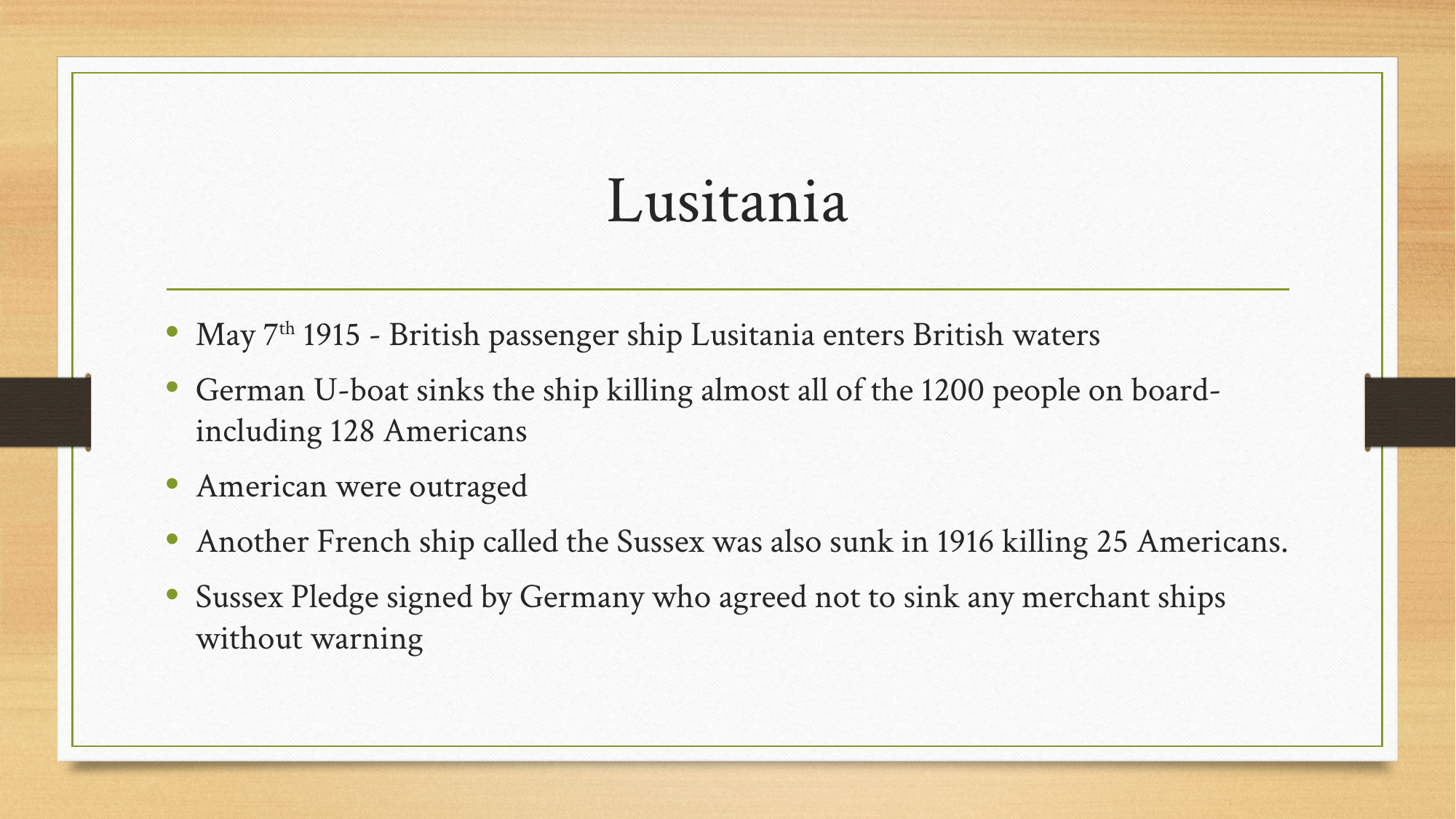

# Lusitania
May 7th 1915 - British passenger ship Lusitania enters British waters
German U-boat sinks the ship killing almost all of the 1200 people on board-including 128 Americans
American were outraged
Another French ship called the Sussex was also sunk in 1916 killing 25 Americans.
Sussex Pledge signed by Germany who agreed not to sink any merchant ships without warning